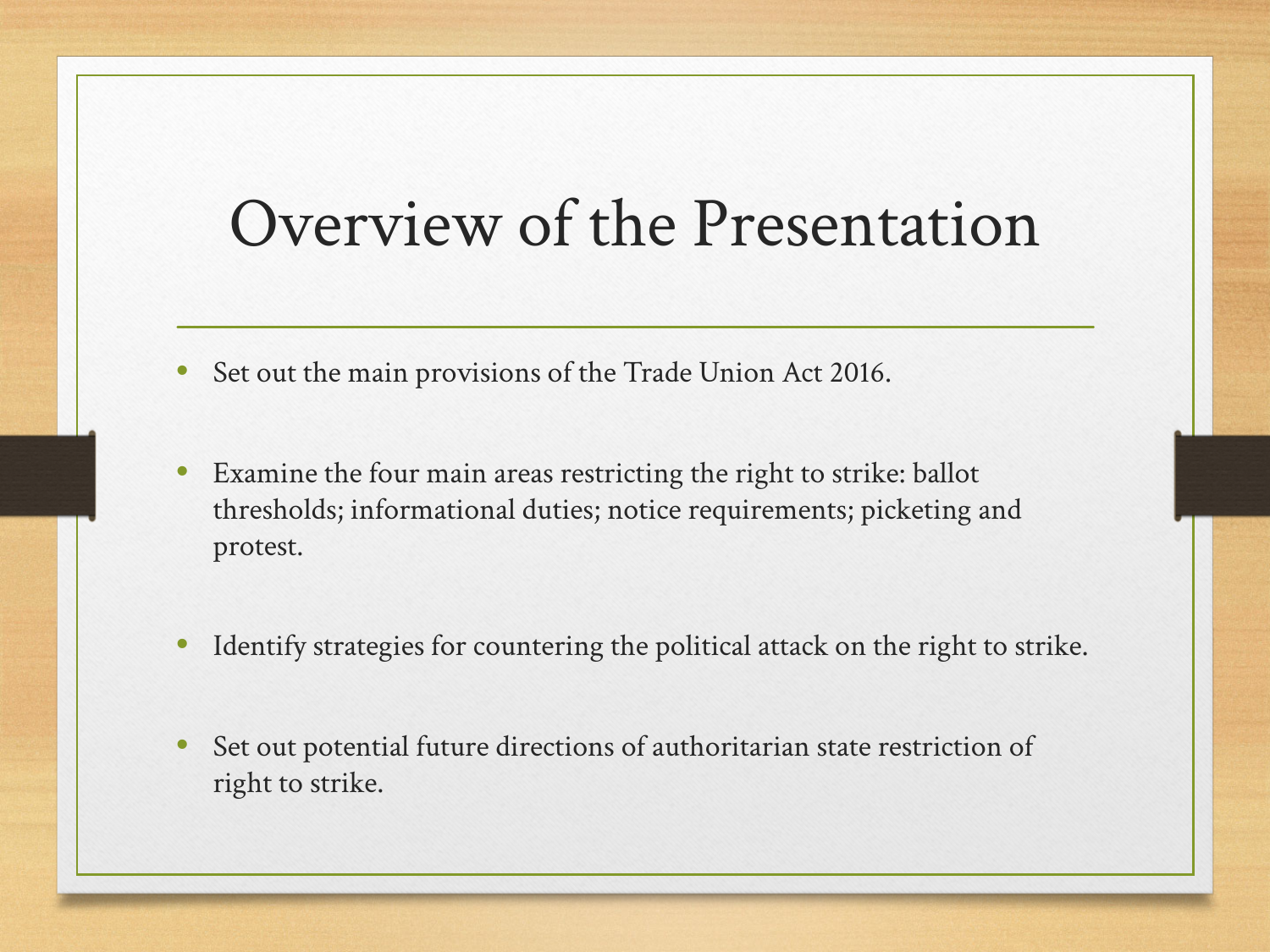

# Overview of the Presentation
Set out the main provisions of the Trade Union Act 2016.

Examine the four main areas restricting the right to strike: ballot thresholds; informational duties; notice requirements; picketing and protest.

Identify strategies for countering the political attack on the right to strike.

Set out potential future directions of authoritarian state restriction of right to strike.